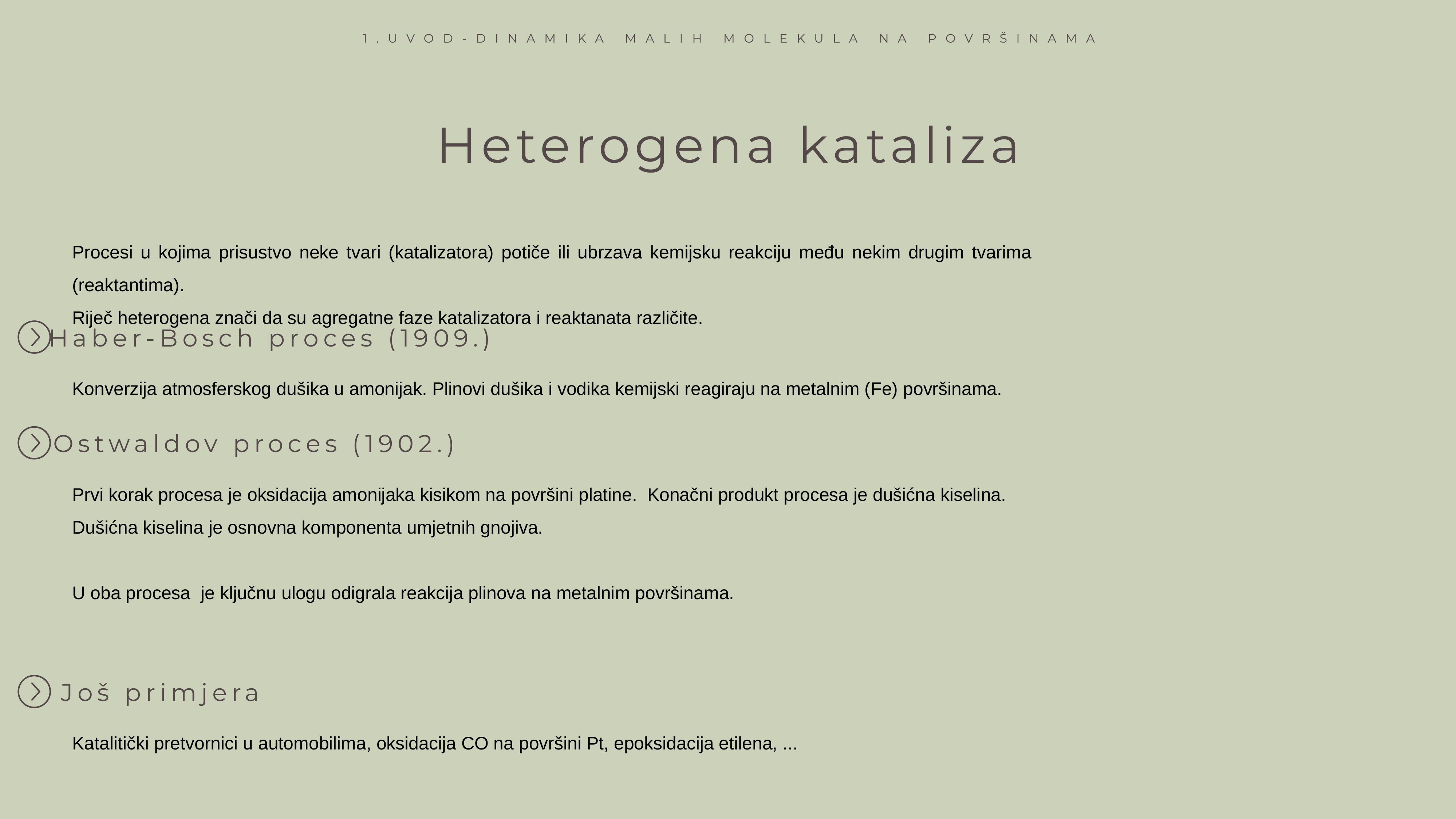

1.UVOD-DINAMIKA MALIH MOLEKULA NA POVRŠINAMA
Heterogena kataliza
Procesi u kojima prisustvo neke tvari (katalizatora) potiče ili ubrzava kemijsku reakciju među nekim drugim tvarima (reaktantima).
Riječ heterogena znači da su agregatne faze katalizatora i reaktanata različite.

Haber-Bosch proces (1909.)

Konverzija atmosferskog dušika u amonijak. Plinovi dušika i vodika kemijski reagiraju na metalnim (Fe) površinama.
Ostwaldov proces (1902.)

Prvi korak procesa je oksidacija amonijaka kisikom na površini platine.  Konačni produkt procesa je dušićna kiselina.
Dušićna kiselina je osnovna komponenta umjetnih gnojiva.

U oba procesa  je ključnu ulogu odigrala reakcija plinova na metalnim površinama.
Još primjera

Katalitički pretvornici u automobilima, oksidacija CO na površini Pt, epoksidacija etilena, ...